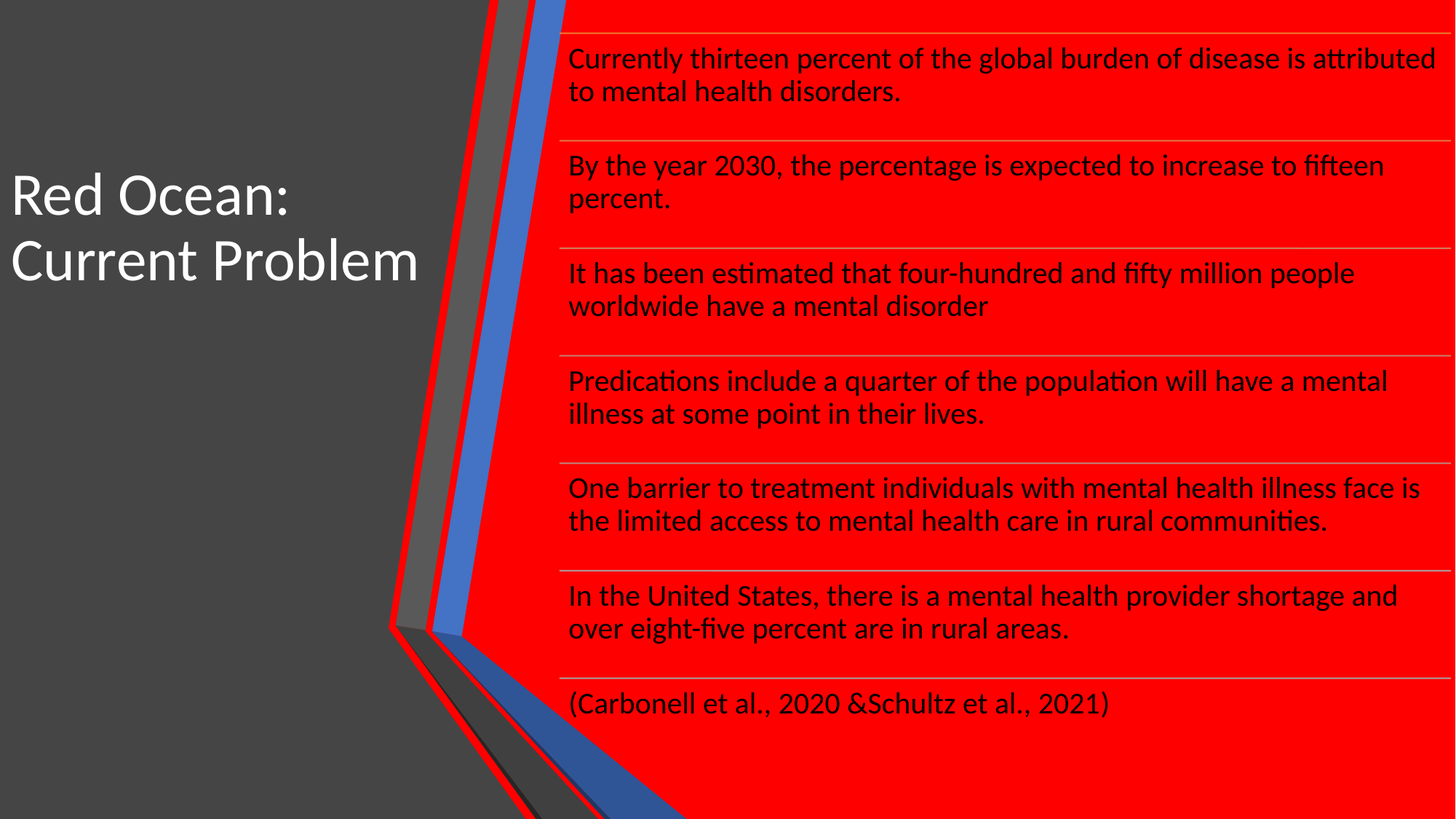

# Red Ocean: Current Problem
Currently thirteen percent of the global burden of disease is attributed to mental health disorders.
By the year 2030, the percentage is expected to increase to fifteen percent.
It has been estimated that four-hundred and fifty million people worldwide have a mental disorder
Predications include a quarter of the population will have a mental illness at some point in their lives.
One barrier to treatment individuals with mental health illness face is the limited access to mental health care in rural communities.
In the United States, there is a mental health provider shortage and over eight-five percent are in rural areas.
(Carbonell et al., 2020 &Schultz et al., 2021)